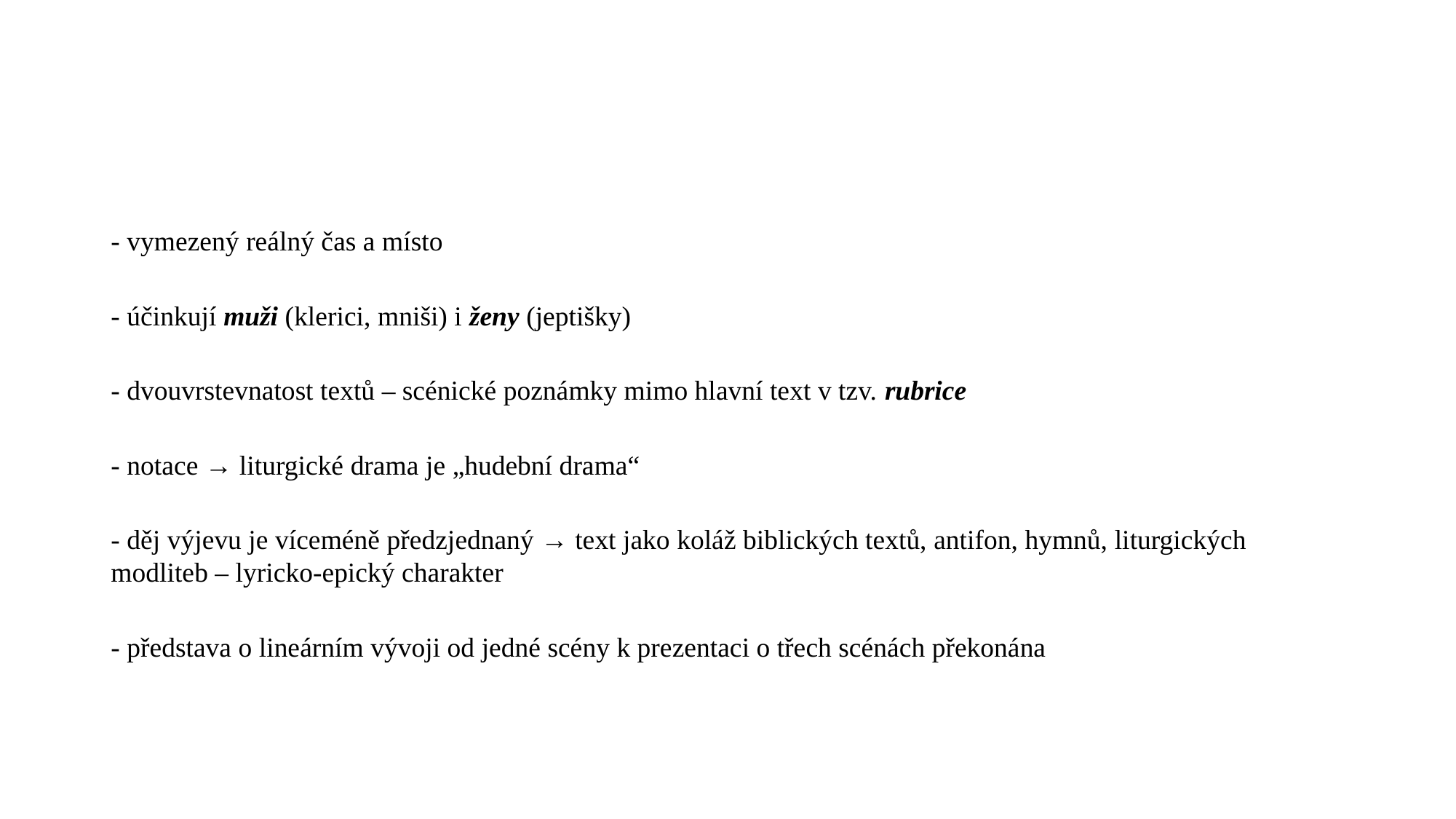

#
- vymezený reálný čas a místo

- účinkují muži (klerici, mniši) i ženy (jeptišky)

- dvouvrstevnatost textů – scénické poznámky mimo hlavní text v tzv. rubrice

- notace → liturgické drama je „hudební drama“

- děj výjevu je víceméně předzjednaný → text jako koláž biblických textů, antifon, hymnů, liturgických modliteb – lyricko-epický charakter

- představa o lineárním vývoji od jedné scény k prezentaci o třech scénách překonána